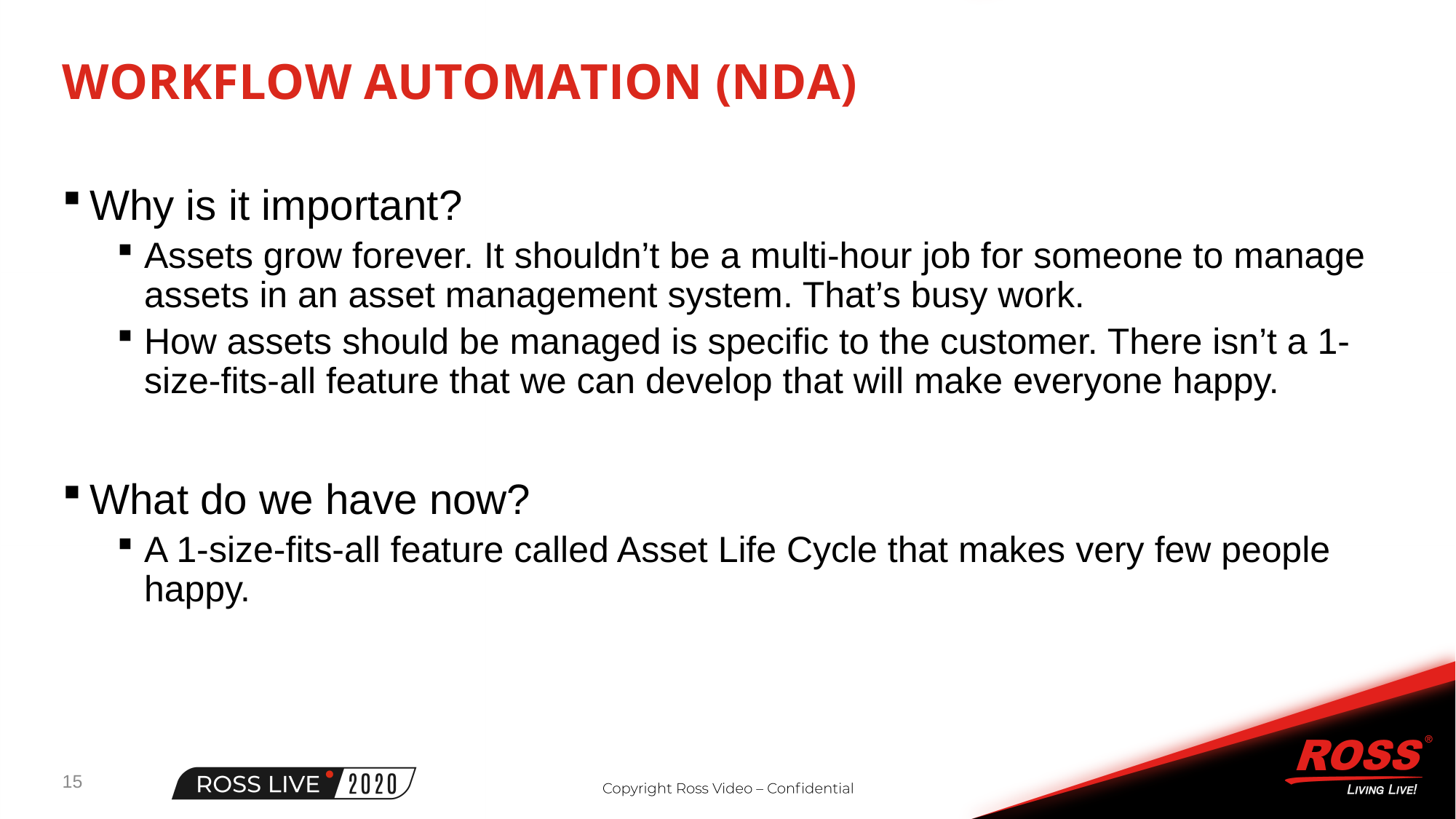

# Workflow automation (NDA)
Why is it important?
Assets grow forever. It shouldn’t be a multi-hour job for someone to manage assets in an asset management system. That’s busy work.
How assets should be managed is specific to the customer. There isn’t a 1-size-fits-all feature that we can develop that will make everyone happy.

What do we have now?
A 1-size-fits-all feature called Asset Life Cycle that makes very few people happy.
15